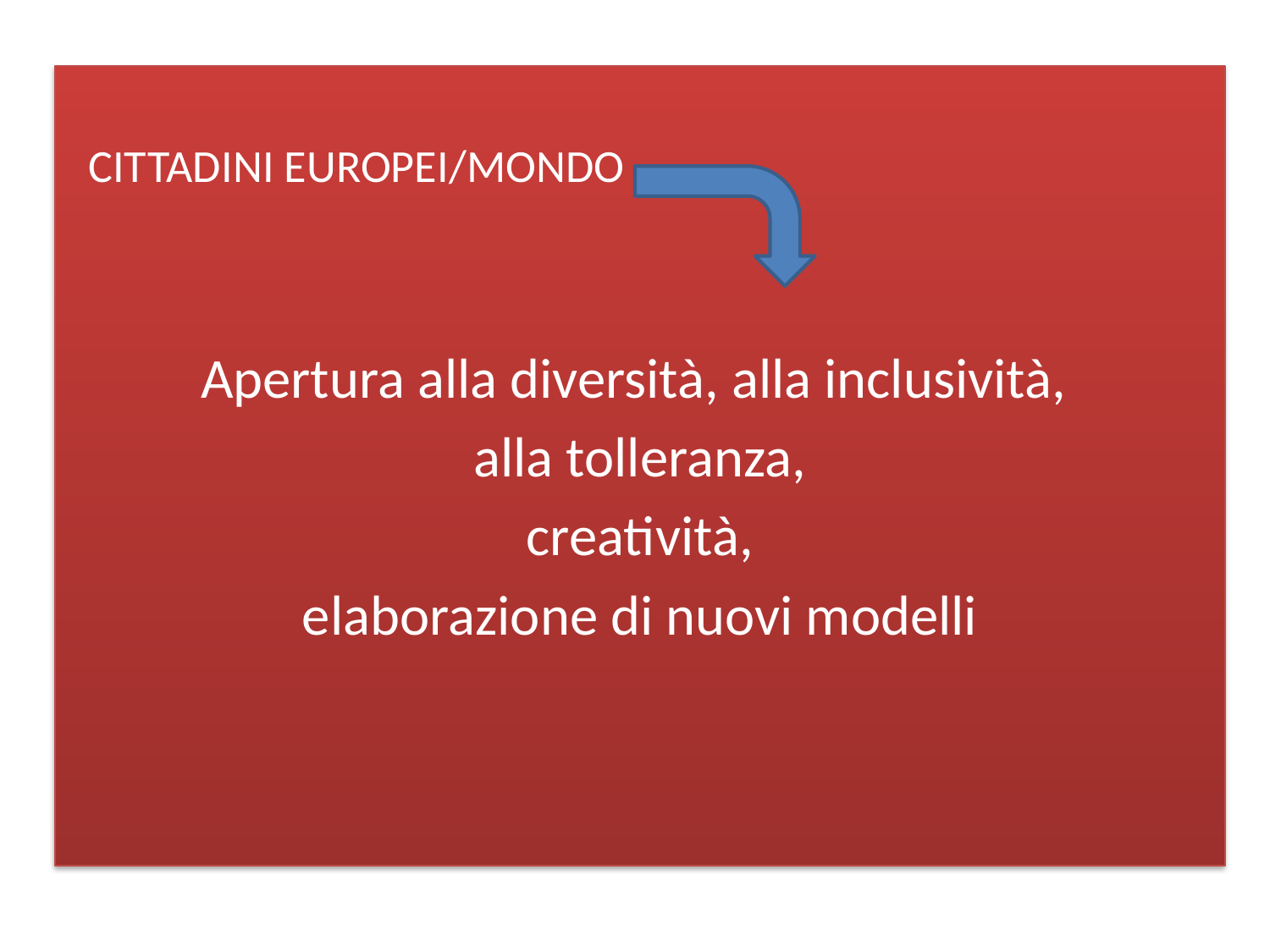

CITTADINI EUROPEI/MONDO

Apertura alla diversità, alla inclusività,
alla tolleranza,
creatività,
elaborazione di nuovi modelli